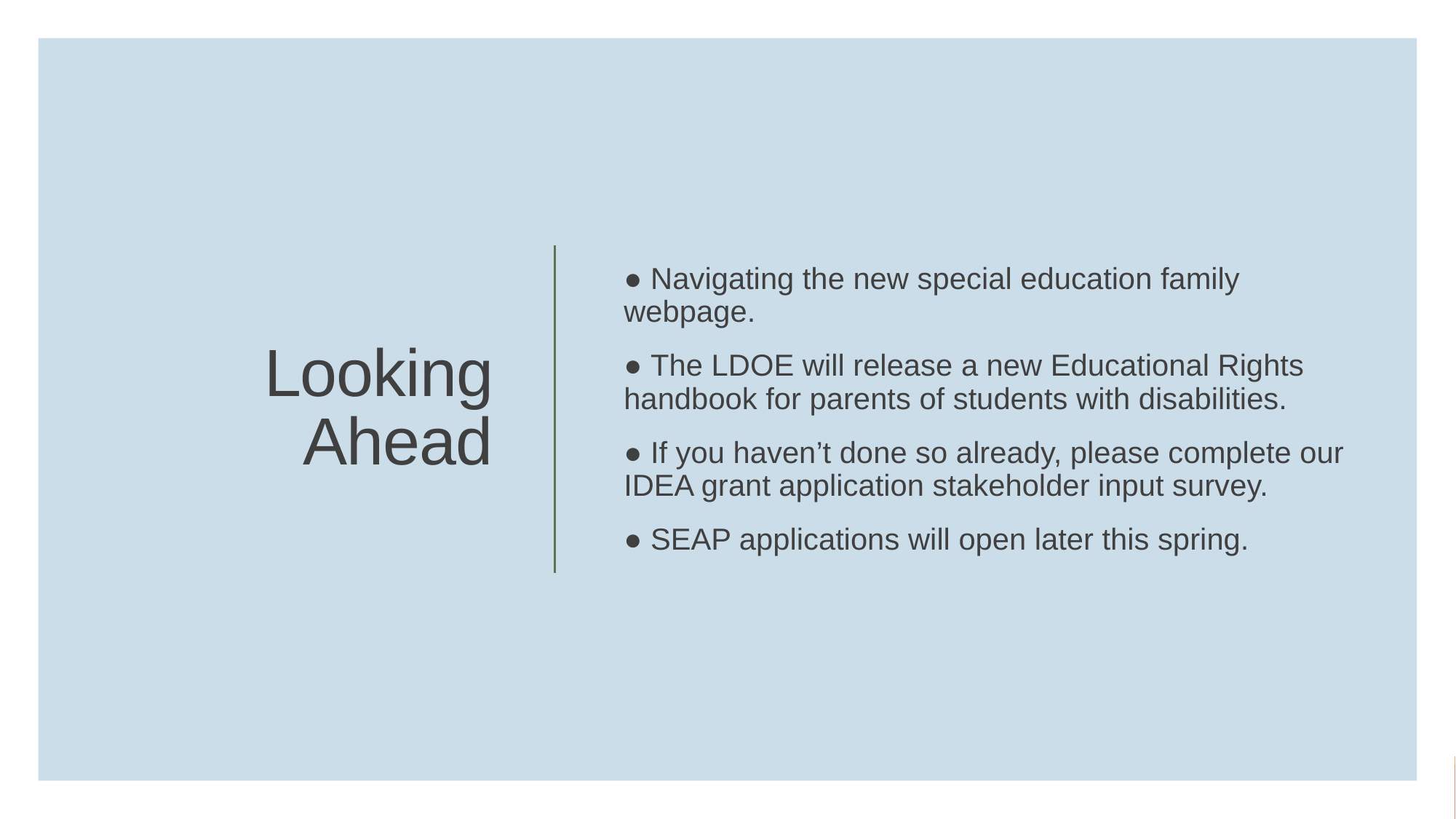

● Navigating the new special education family webpage.
● The LDOE will release a new Educational Rights handbook for parents of students with disabilities.
● If you haven’t done so already, please complete our IDEA grant application stakeholder input survey.
● SEAP applications will open later this spring.
# Looking Ahead